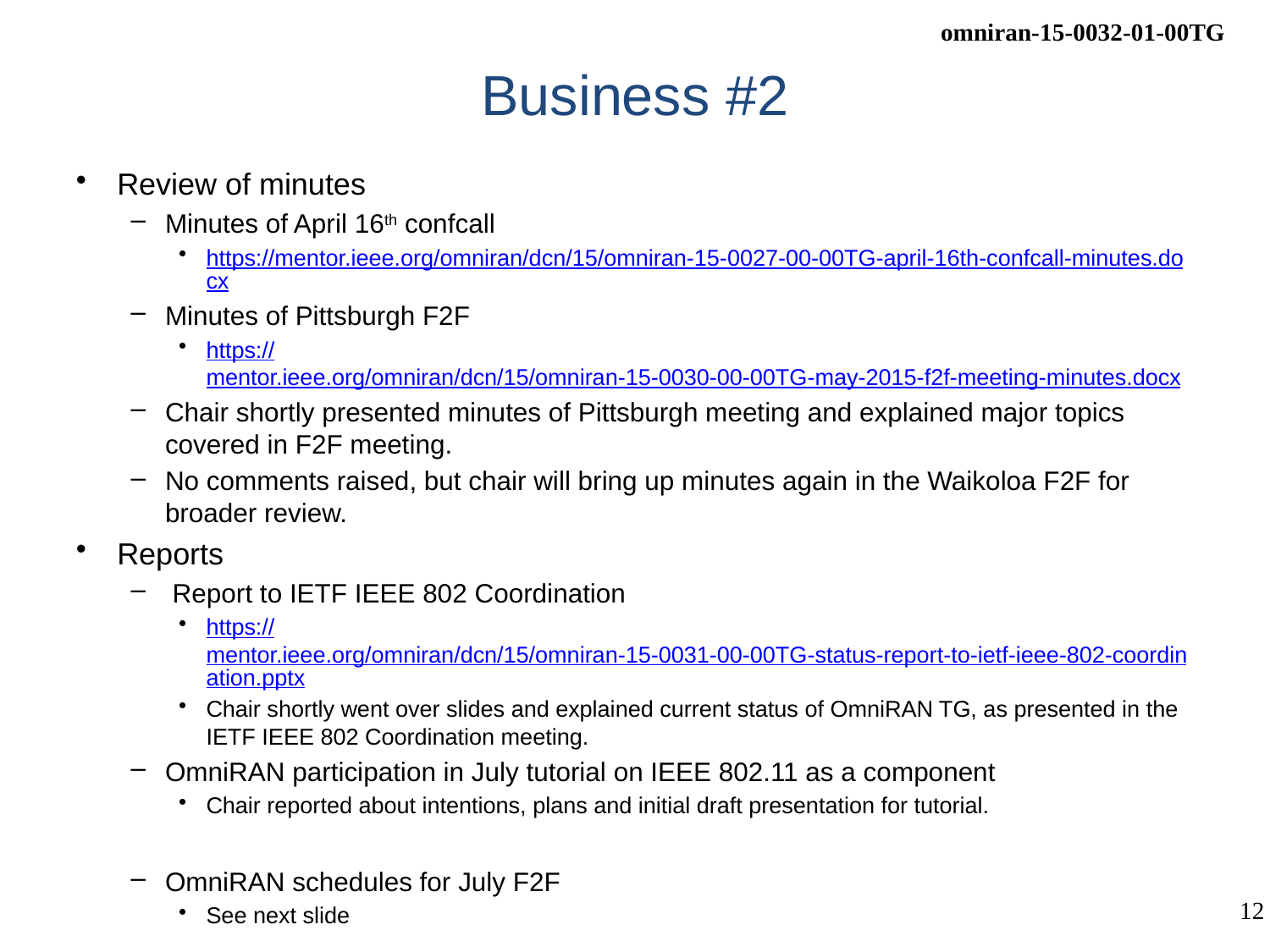

# Business #2

Review of minutes
Minutes of April 16th confcall
https://mentor.ieee.org/omniran/dcn/15/omniran-15-0027-00-00TG-april-16th-confcall-minutes.docx
Minutes of Pittsburgh F2F
https://mentor.ieee.org/omniran/dcn/15/omniran-15-0030-00-00TG-may-2015-f2f-meeting-minutes.docx
Chair shortly presented minutes of Pittsburgh meeting and explained major topics covered in F2F meeting.
No comments raised, but chair will bring up minutes again in the Waikoloa F2F for broader review.
Reports
 Report to IETF IEEE 802 Coordination
https://mentor.ieee.org/omniran/dcn/15/omniran-15-0031-00-00TG-status-report-to-ietf-ieee-802-coordination.pptx
Chair shortly went over slides and explained current status of OmniRAN TG, as presented in the IETF IEEE 802 Coordination meeting.
OmniRAN participation in July tutorial on IEEE 802.11 as a component
Chair reported about intentions, plans and initial draft presentation for tutorial.

OmniRAN schedules for July F2F
See next slide